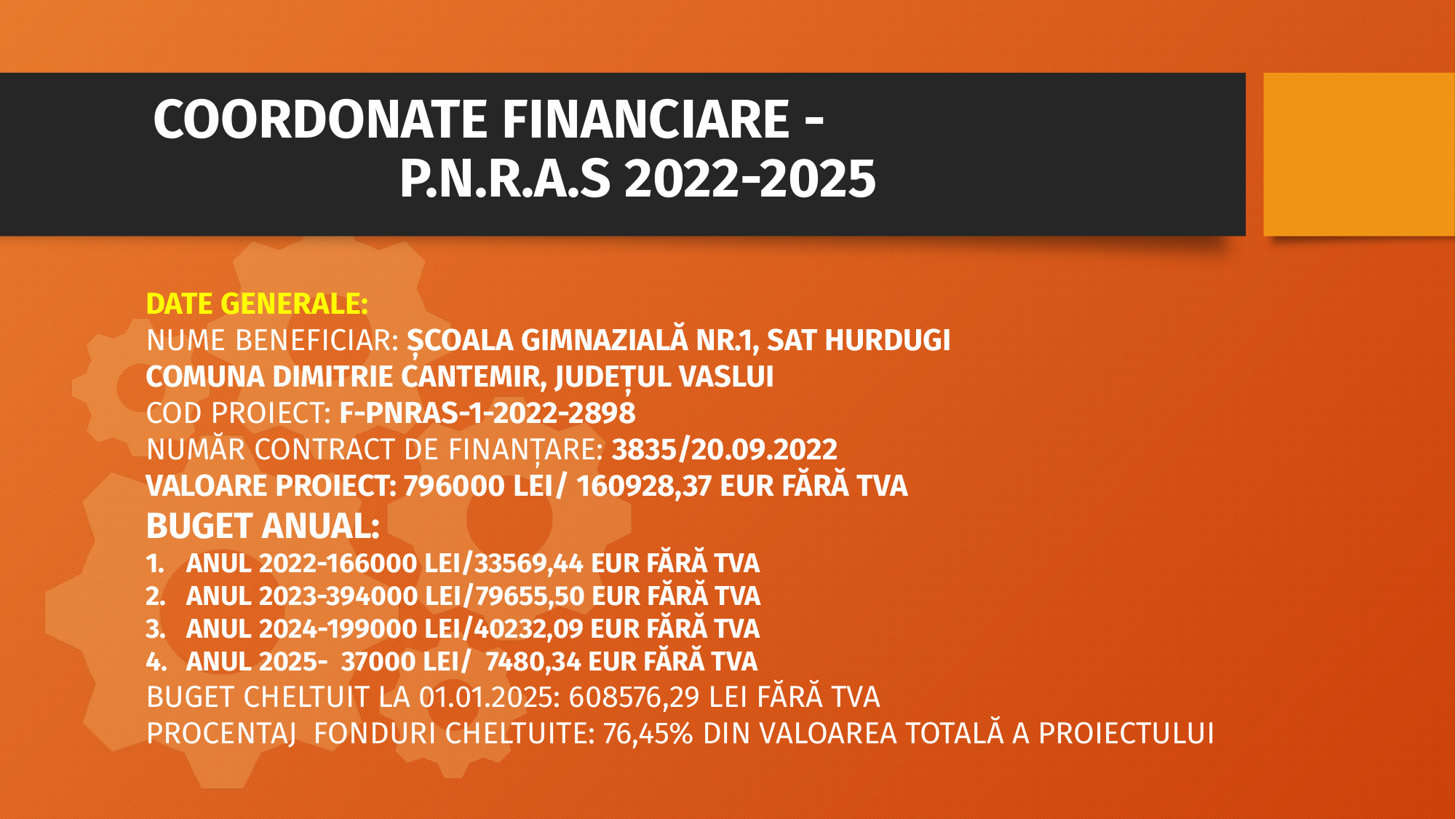

# COORDONATE FINANCIARE -                        P.N.R.A.S 2022-2025
DATE GENERALE:
NUME BENEFICIAR: ȘCOALA GIMNAZIALĂ NR.1, SAT HURDUGI
COMUNA DIMITRIE CANTEMIR, JUDEȚUL VASLUI
COD PROIECT: F-PNRAS-1-2022-2898
NUMĂR CONTRACT DE FINANȚARE: 3835/20.09.2022
VALOARE PROIECT: 796000 LEI/ 160928,37 EUR FĂRĂ TVA
BUGET ANUAL:
ANUL 2022-166000 LEI/33569,44 EUR FĂRĂ TVA
ANUL 2023-394000 LEI/79655,50 EUR FĂRĂ TVA
ANUL 2024-199000 LEI/40232,09 EUR FĂRĂ TVA
ANUL 2025-  37000 LEI/  7480,34 EUR FĂRĂ TVA
BUGET CHELTUIT LA 01.01.2025: 608576,29 LEI FĂRĂ TVA
PROCENTAJ  FONDURI CHELTUITE: 76,45% DIN VALOAREA TOTALĂ A PROIECTULUI